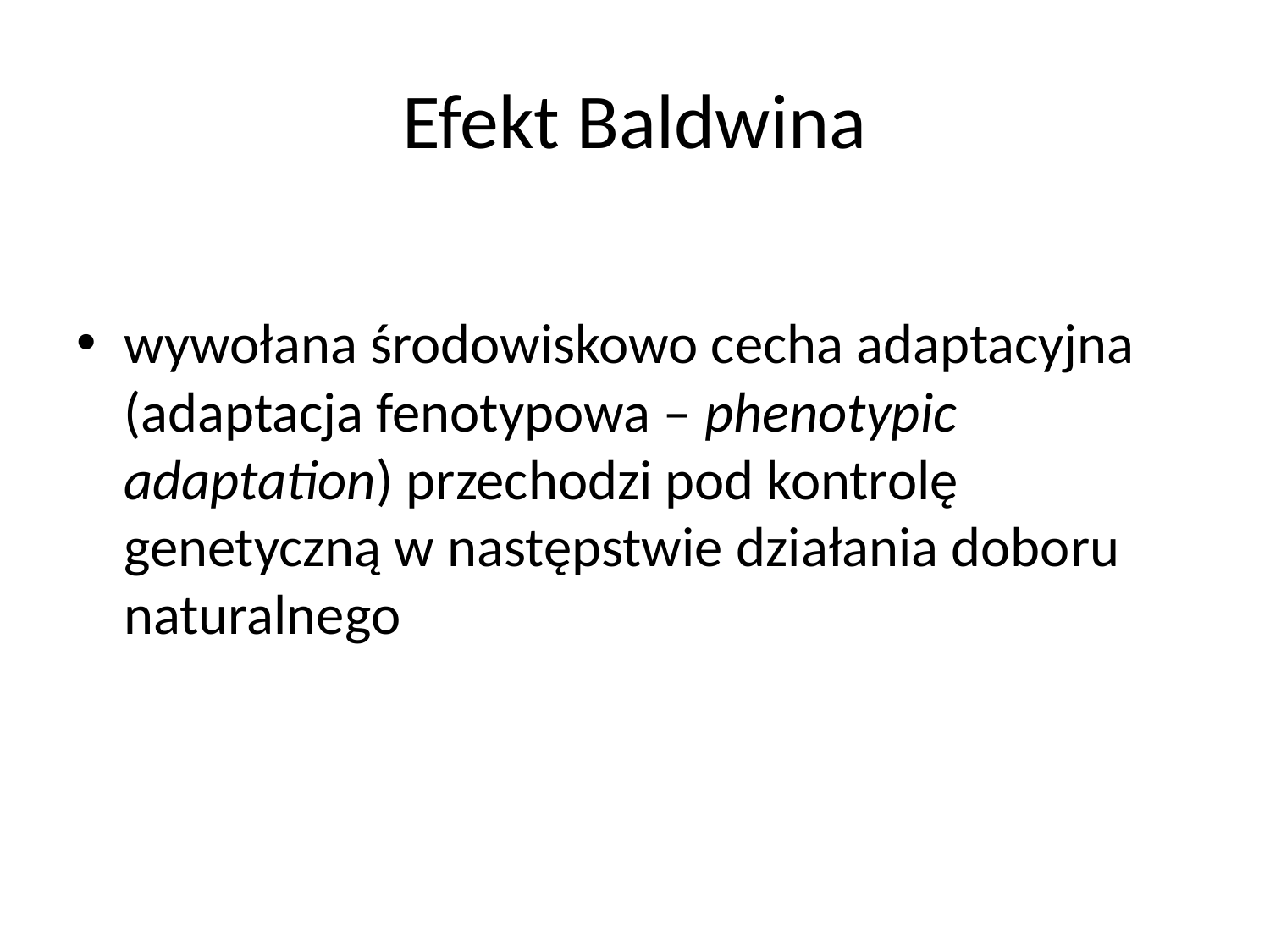

# Efekt Baldwina

wywołana środowiskowo cecha adaptacyjna (adaptacja fenotypowa – phenotypic adaptation) przechodzi pod kontrolę genetyczną w następstwie działania doboru naturalnego